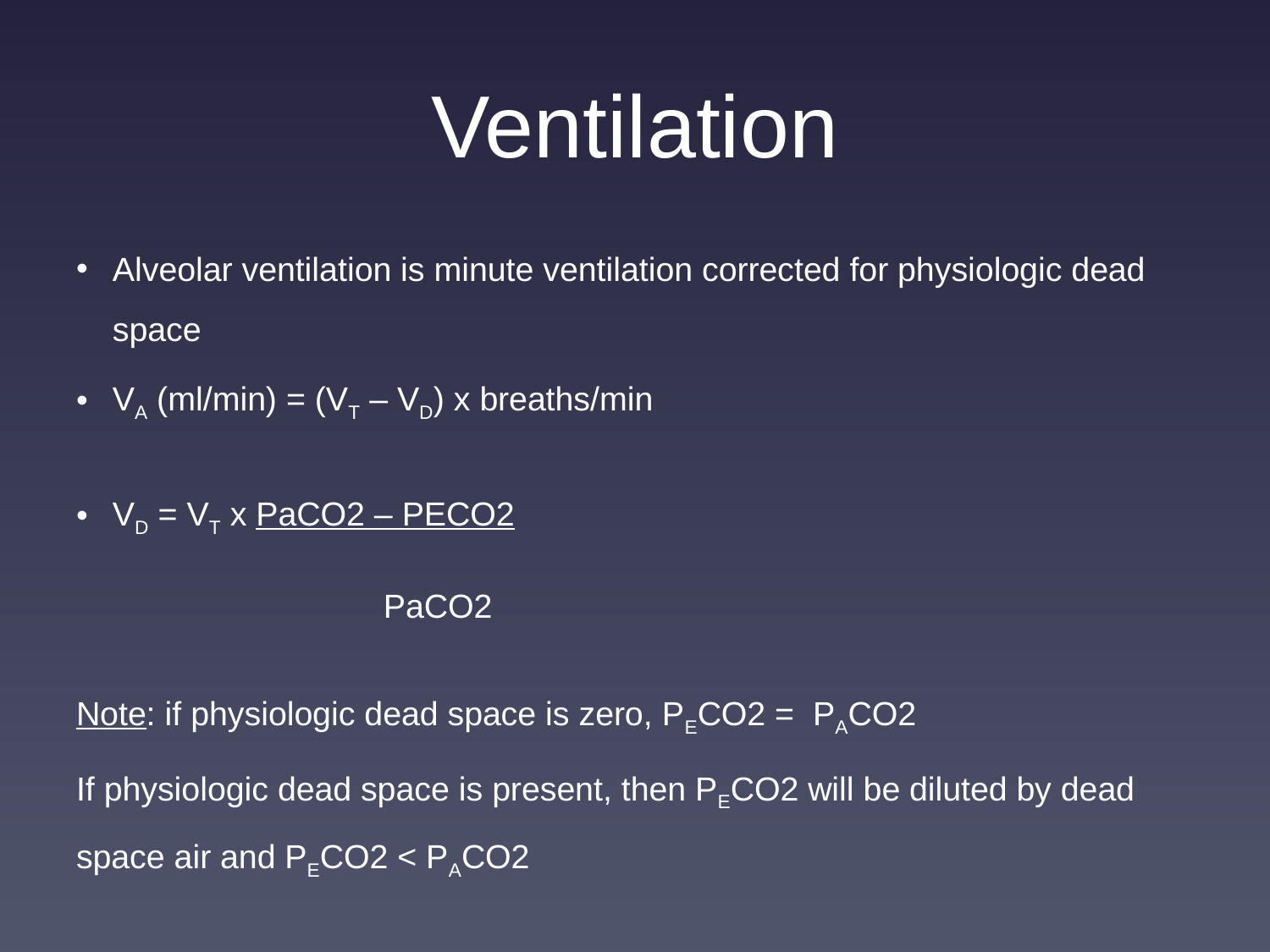

# Ventilation
Alveolar ventilation is minute ventilation corrected for physiologic dead space
VA (ml/min) = (VT – VD) x breaths/min

VD = VT x PaCO2 – PECO2
                                 PaCO2

Note: if physiologic dead space is zero, PECO2 =  PACO2
If physiologic dead space is present, then PECO2 will be diluted by dead space air and PECO2 < PACO2